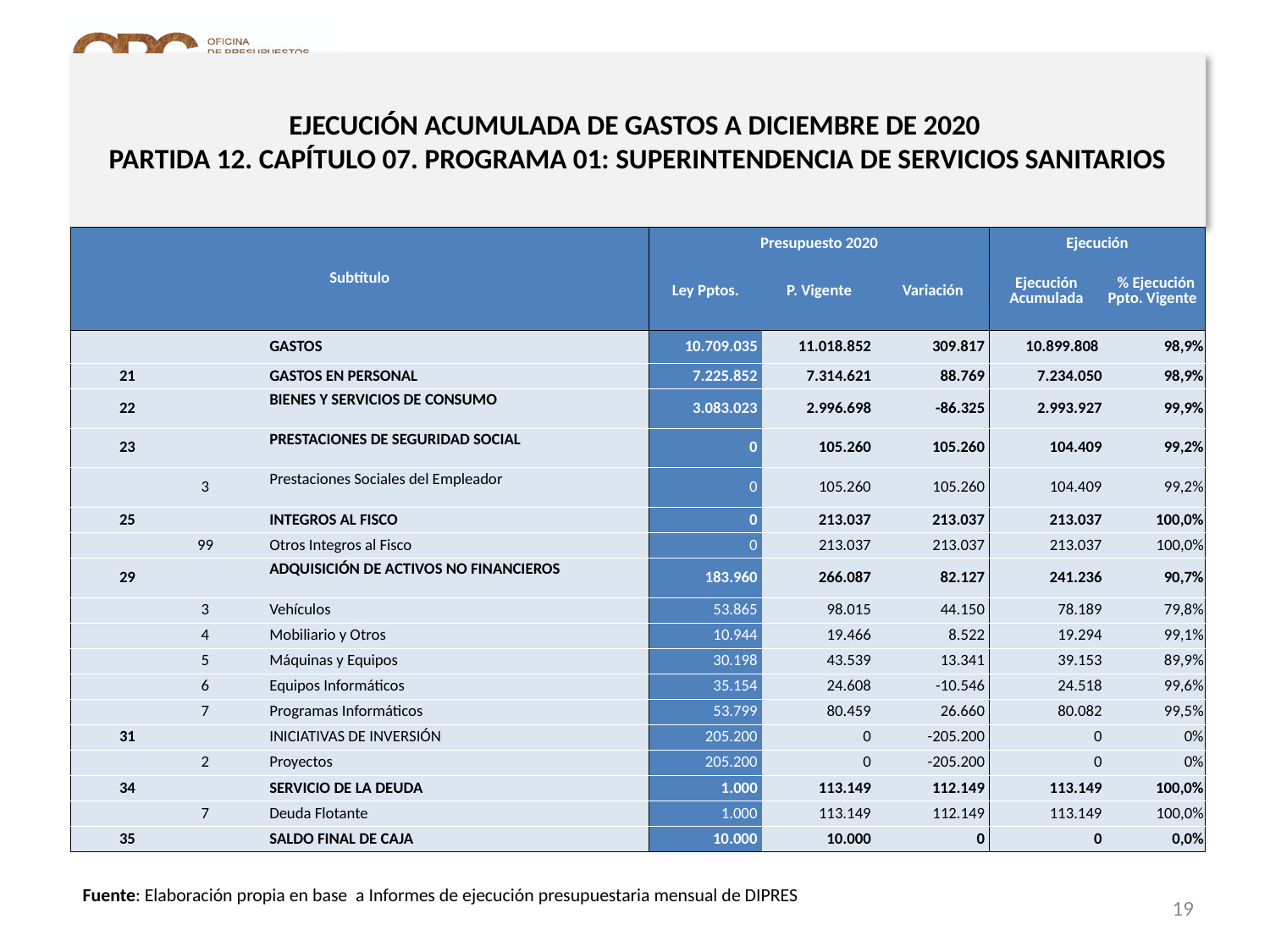

# EJECUCIÓN ACUMULADA DE GASTOS A DICIEMBRE DE 2020 PARTIDA 12. CAPÍTULO 07. PROGRAMA 01: SUPERINTENDENCIA DE SERVICIOS SANITARIOS
en miles de pesos de 2020
| Subtítulo |  |  |  | Presupuesto 2020 |  |  | Ejecución |  |
| --- | --- | --- | --- | --- | --- | --- | --- | --- |
|  |  |  |  | Ley Pptos. | P. Vigente | Variación | Ejecución Acumulada | % Ejecución Ppto. Vigente |
|  |  |  | GASTOS | 10.709.035 | 11.018.852 | 309.817 | 10.899.808 | 98,9% |
| 21 |  |  | GASTOS EN PERSONAL | 7.225.852 | 7.314.621 | 88.769 | 7.234.050 | 98,9% |
| 22 |  |  | BIENES Y SERVICIOS DE CONSUMO | 3.083.023 | 2.996.698 | -86.325 | 2.993.927 | 99,9% |
| 23 |  |  | PRESTACIONES DE SEGURIDAD SOCIAL | 0 | 105.260 | 105.260 | 104.409 | 99,2% |
|  | 3 |  | Prestaciones Sociales del Empleador | 0 | 105.260 | 105.260 | 104.409 | 99,2% |
| 25 |  |  | INTEGROS AL FISCO | 0 | 213.037 | 213.037 | 213.037 | 100,0% |
|  | 99 |  | Otros Integros al Fisco | 0 | 213.037 | 213.037 | 213.037 | 100,0% |
| 29 |  |  | ADQUISICIÓN DE ACTIVOS NO FINANCIEROS | 183.960 | 266.087 | 82.127 | 241.236 | 90,7% |
|  | 3 |  | Vehículos | 53.865 | 98.015 | 44.150 | 78.189 | 79,8% |
|  | 4 |  | Mobiliario y Otros | 10.944 | 19.466 | 8.522 | 19.294 | 99,1% |
|  | 5 |  | Máquinas y Equipos | 30.198 | 43.539 | 13.341 | 39.153 | 89,9% |
|  | 6 |  | Equipos Informáticos | 35.154 | 24.608 | -10.546 | 24.518 | 99,6% |
|  | 7 |  | Programas Informáticos | 53.799 | 80.459 | 26.660 | 80.082 | 99,5% |
| 31 |  |  | INICIATIVAS DE INVERSIÓN | 205.200 | 0 | -205.200 | 0 | 0% |
|  | 2 |  | Proyectos | 205.200 | 0 | -205.200 | 0 | 0% |
| 34 |  |  | SERVICIO DE LA DEUDA | 1.000 | 113.149 | 112.149 | 113.149 | 100,0% |
|  | 7 |  | Deuda Flotante | 1.000 | 113.149 | 112.149 | 113.149 | 100,0% |
| 35 |  |  | SALDO FINAL DE CAJA | 10.000 | 10.000 | 0 | 0 | 0,0% |
Nota: Para el cálculo del presupuesto vigente, así como para determinar la ejecución acumulada, no se incluyó: el subtítulo 25.99 “Otros Íntegros al Fisco” por cuanto corresponden a movimientos contables derivados de una instrucción administrativa aplicada por Dipres a partir del mes de abril.
Fuente: Elaboración propia en base  a Informes de ejecución presupuestaria mensual de DIPRES
19